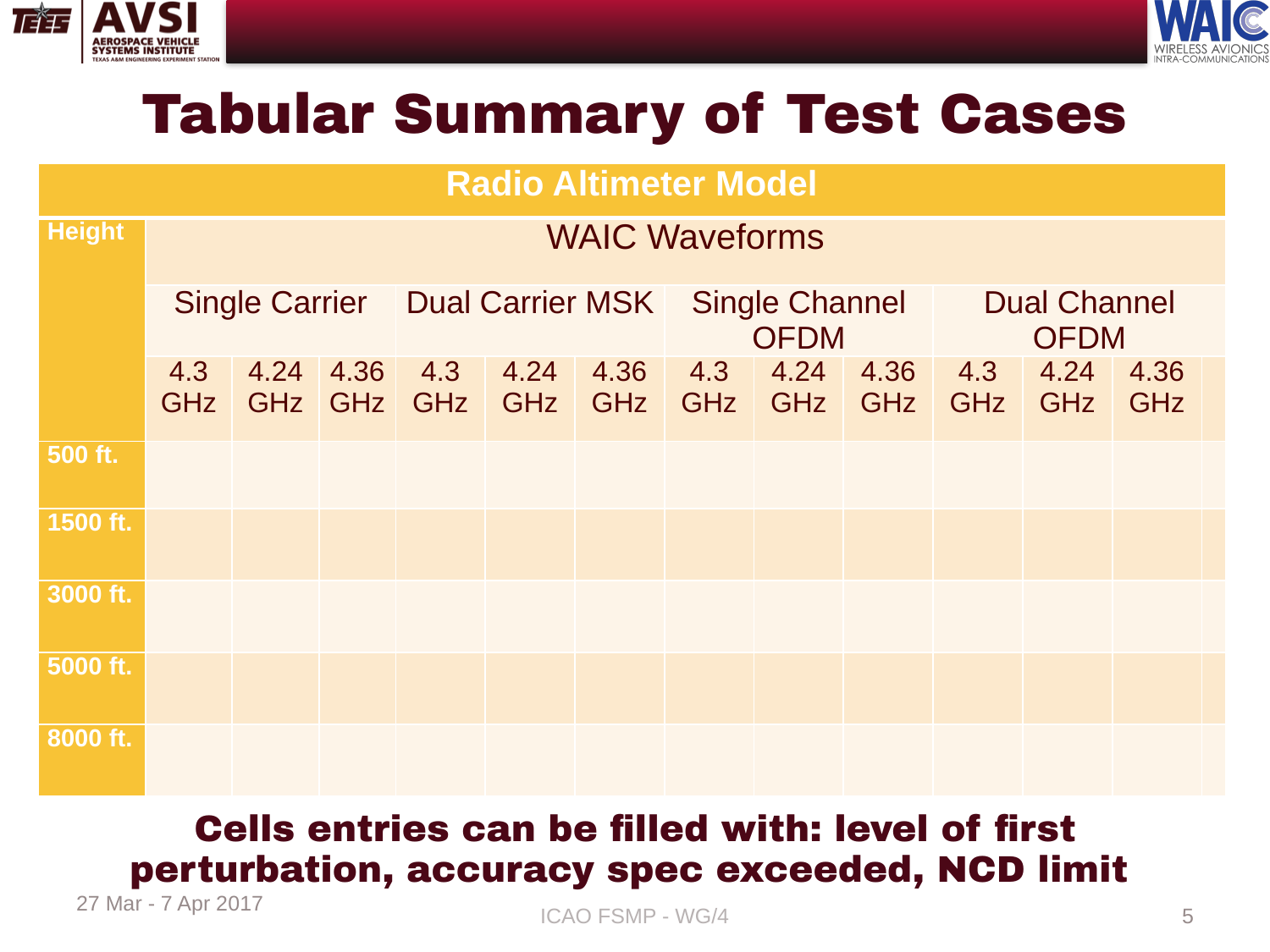

# Tabular Summary of Test Cases
| Radio Altimeter Model |  |  |  |  |  |  |  |  |  |  |  |  |  |
| --- | --- | --- | --- | --- | --- | --- | --- | --- | --- | --- | --- | --- | --- |
| Height | WAIC Waveforms |  |  |  |  |  |  |  |  |  |  |  |  |
|  | Single Carrier |  |  | Dual Carrier MSK |  |  | Single Channel OFDM |  |  | Dual Channel OFDM |  |  |  |
|  | 4.3 GHz | 4.24 GHz | 4.36 GHz | 4.3 GHz | 4.24 GHz | 4.36 GHz | 4.3 GHz | 4.24 GHz | 4.36 GHz | 4.3 GHz | 4.24 GHz | 4.36 GHz |  |
| 500 ft. |  |  |  |  |  |  |  |  |  |  |  |  |  |
| 1500 ft. |  |  |  |  |  |  |  |  |  |  |  |  |  |
| 3000 ft. |  |  |  |  |  |  |  |  |  |  |  |  |  |
| 5000 ft. |  |  |  |  |  |  |  |  |  |  |  |  |  |
| 8000 ft. |  |  |  |  |  |  |  |  |  |  |  |  |  |
Cells entries can be filled with: level of first perturbation, accuracy spec exceeded, NCD limit
27 Mar - 7 Apr 2017
ICAO FSMP - WG/4
5